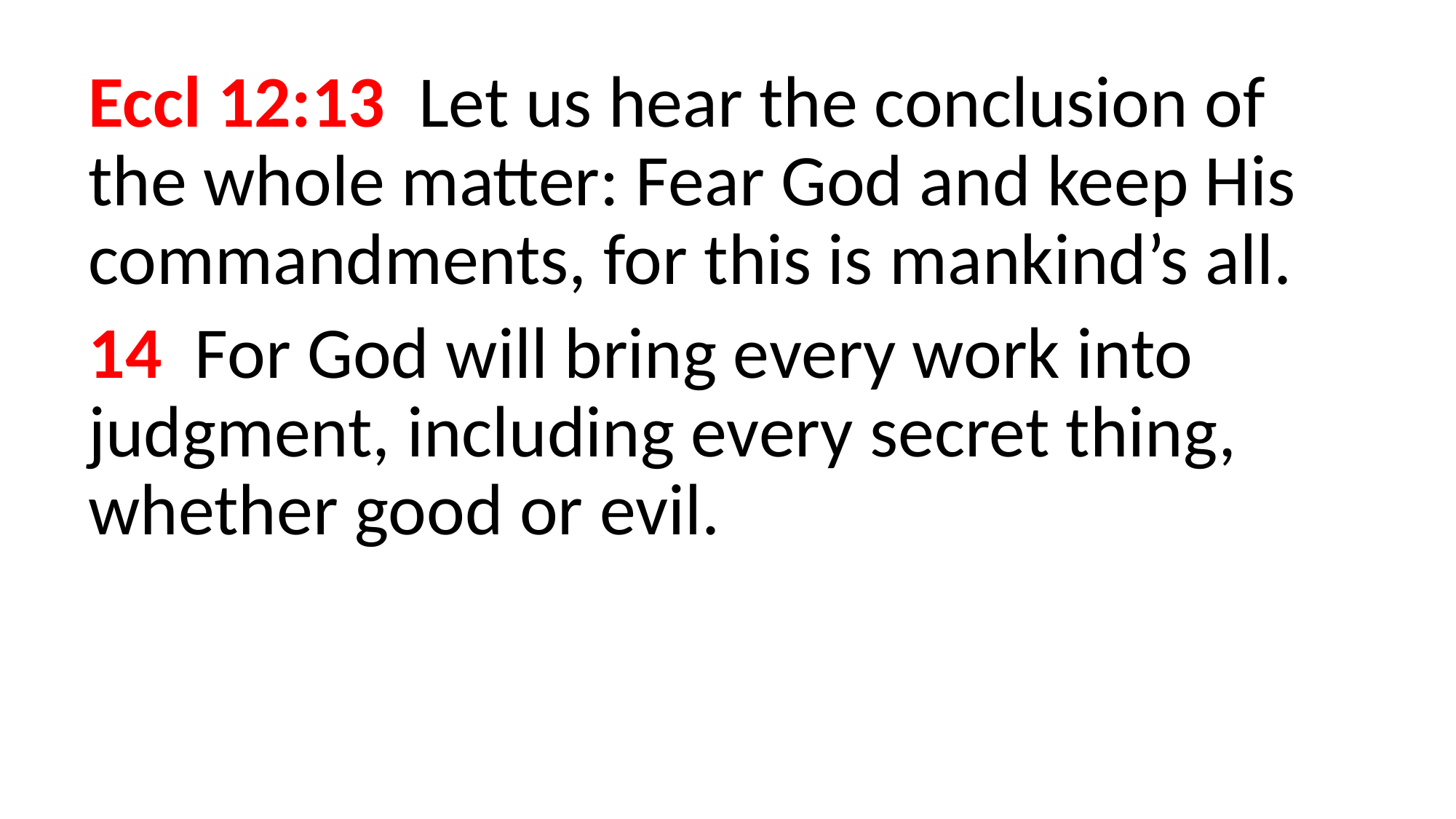

Eccl 12:13  Let us hear the conclusion of the whole matter: Fear God and keep His commandments, for this is mankind’s all.
14  For God will bring every work into judgment, including every secret thing, whether good or evil.